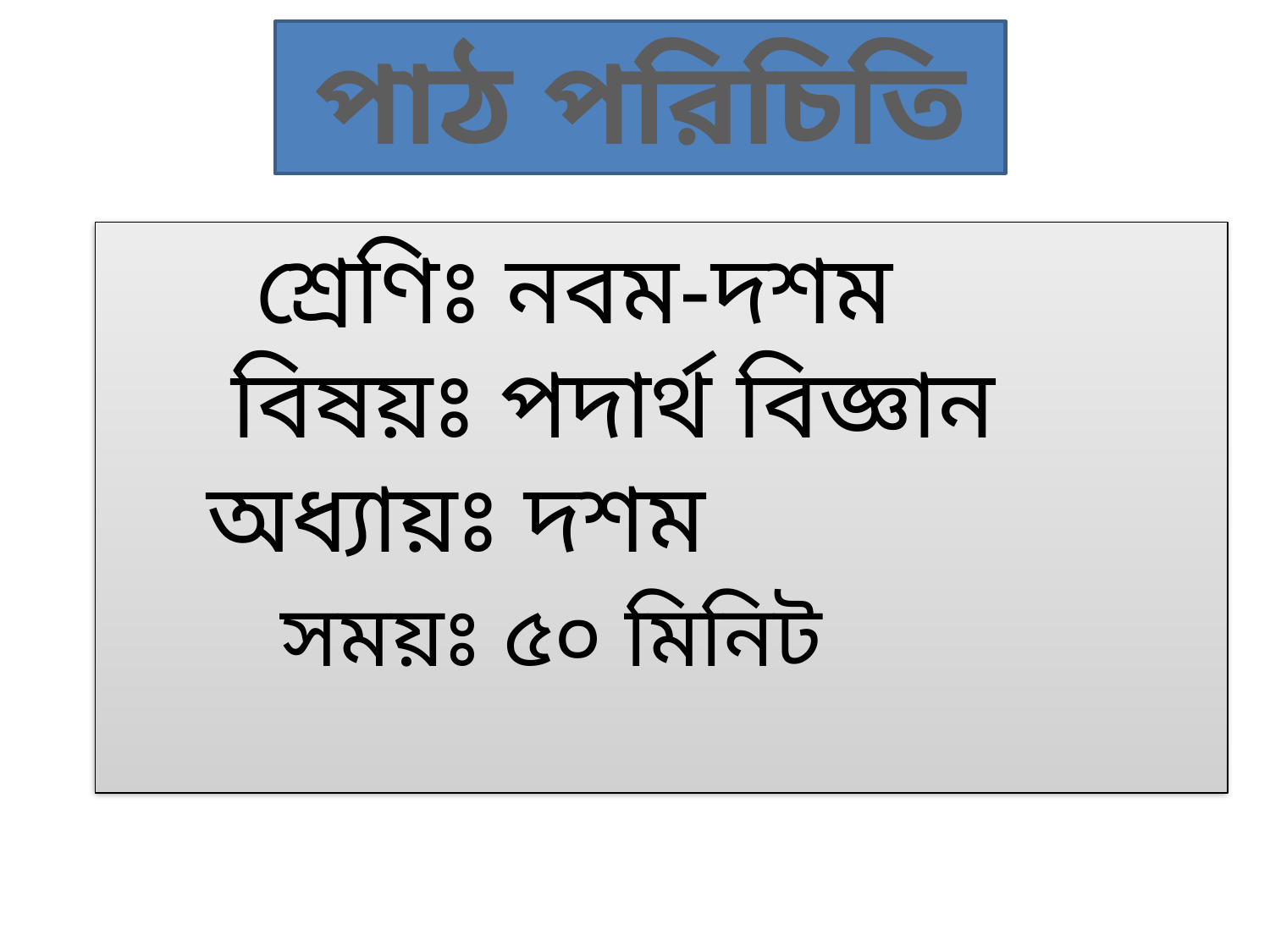

পাঠ পরিচিতি
         শ্রেণিঃ নবম-দশম
     বিষয়ঃ পদার্থ বিজ্ঞান
    অধ্যায়ঃ দশম
       সময়ঃ ৫০ মিনিট